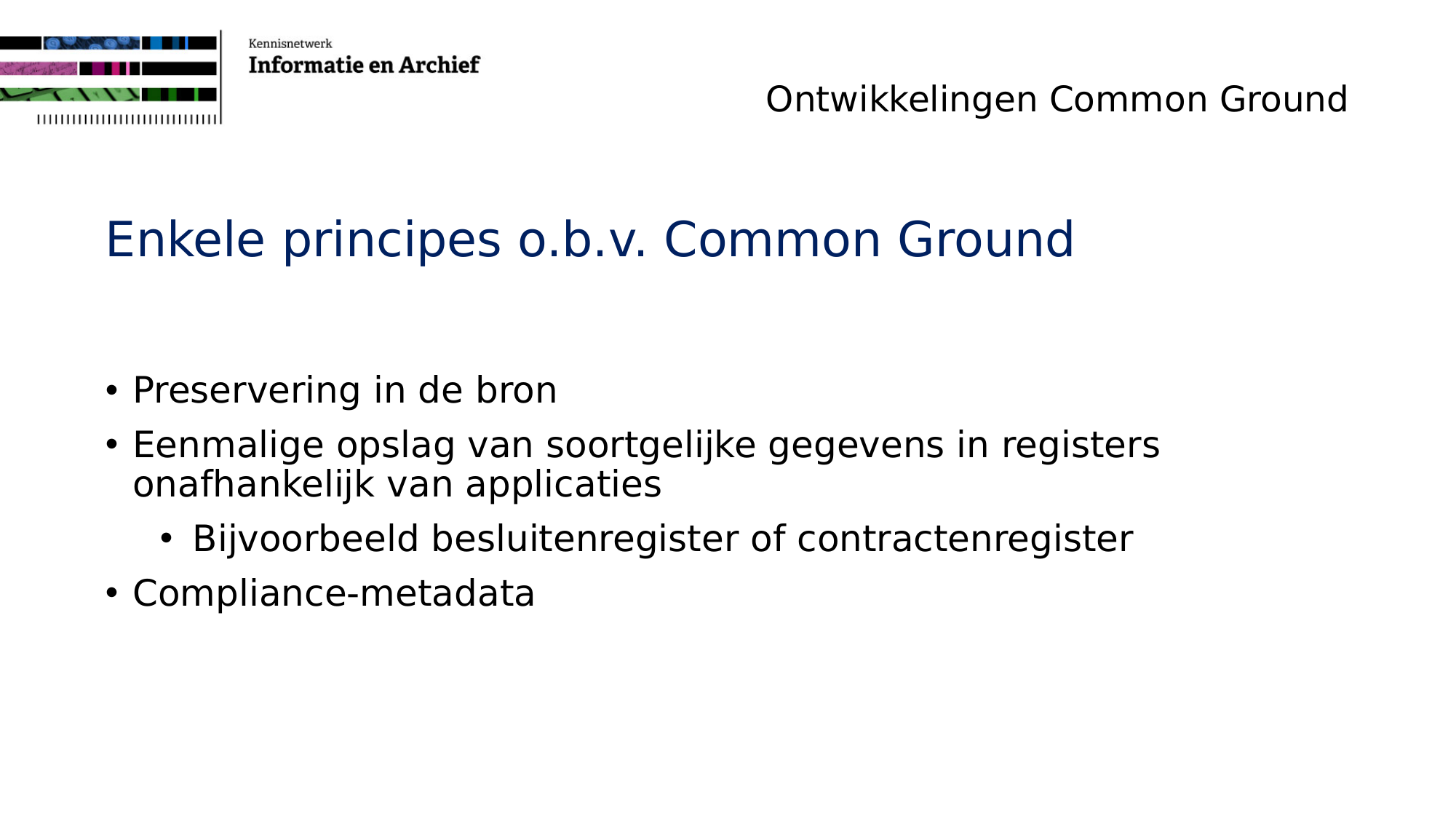

# Ontwikkelingen Common Ground
Enkele principes o.b.v. Common Ground
Preservering in de bron
Eenmalige opslag van soortgelijke gegevens in registers onafhankelijk van applicaties
Bijvoorbeeld besluitenregister of contractenregister
Compliance-metadata